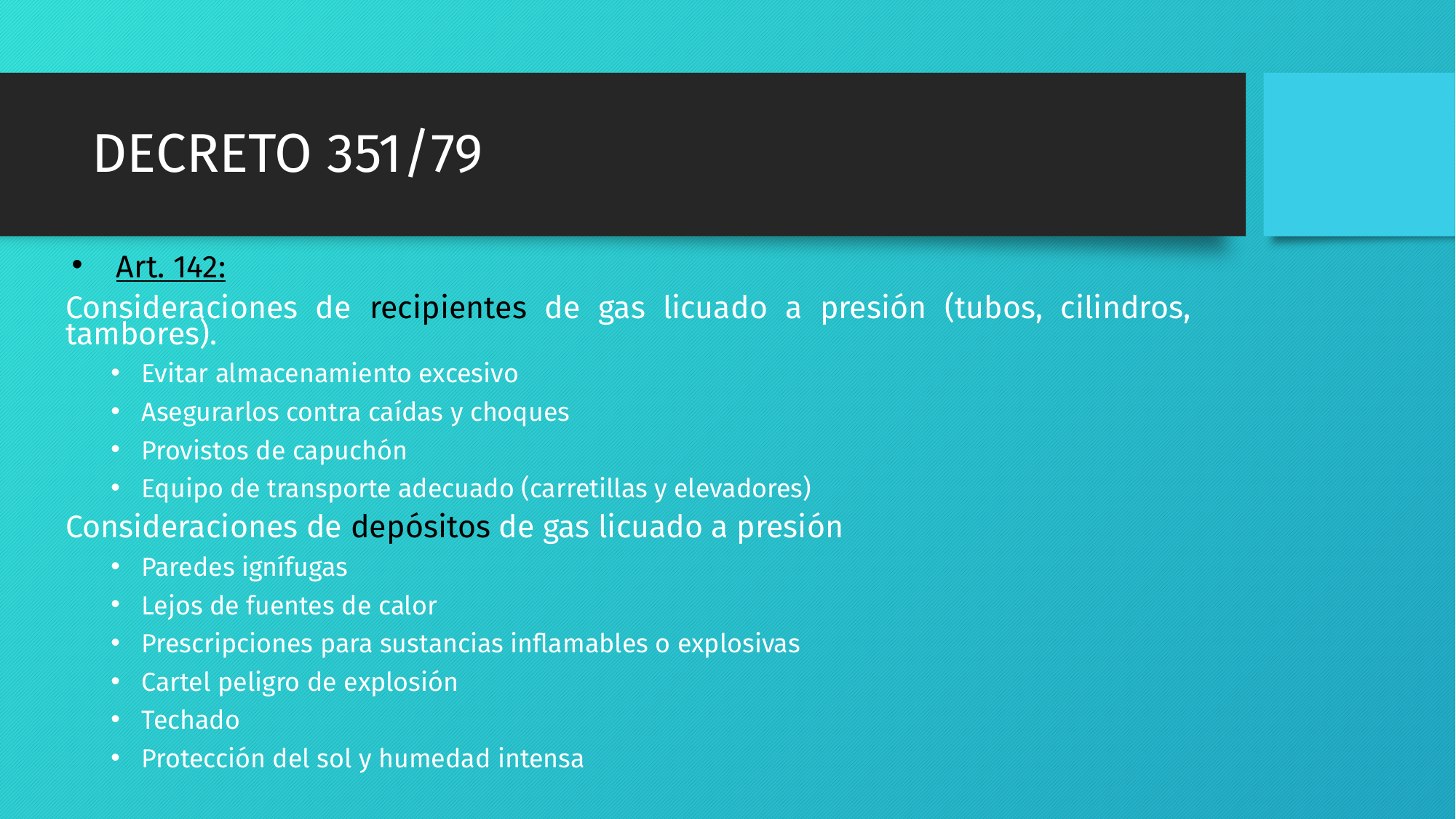

# DECRETO 351/79
Art. 142:
Consideraciones de recipientes de gas licuado a presión (tubos, cilindros, tambores).
Evitar almacenamiento excesivo
Asegurarlos contra caídas y choques
Provistos de capuchón
Equipo de transporte adecuado (carretillas y elevadores)
Consideraciones de depósitos de gas licuado a presión
Paredes ignífugas
Lejos de fuentes de calor
Prescripciones para sustancias inflamables o explosivas
Cartel peligro de explosión
Techado
Protección del sol y humedad intensa